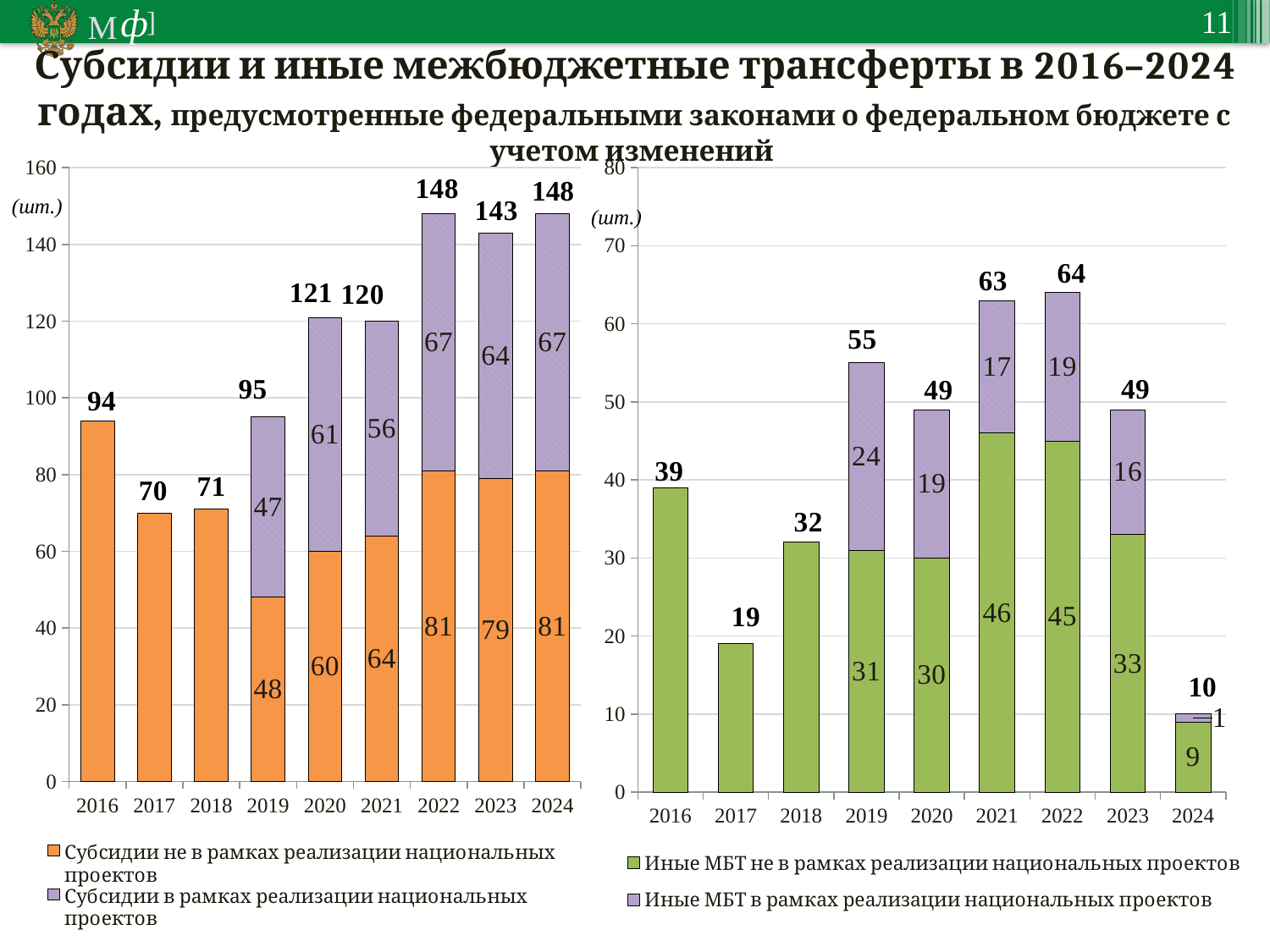

Субсидии и иные межбюджетные трансферты в 2016–2024 годах, предусмотренные федеральными законами о федеральном бюджете с учетом изменений

### Chart

| Category | Субсидии не в рамках реализации национальных проектов | Субсидии в рамках реализации национальных проектов |
|---|---|---|
| 2016 | 94.0 | None |
| 2017 | 70.0 | None |
| 2018 | 71.0 | None |
| 2019 | 48.0 | 47.0 |
| 2020 | 60.0 | 61.0 |
| 2021 | 64.0 | 56.0 |
| 2022 | 81.0 | 67.0 |
| 2023 | 79.0 | 64.0 |
| 2024 | 81.0 | 67.0 |

### Chart

| Category | Иные МБТ не в рамках реализации национальных проектов | Иные МБТ в рамках реализации национальных проектов |
|---|---|---|
| 2016 | 39.0 | None |
| 2017 | 19.0 | None |
| 2018 | 32.0 | None |
| 2019 | 31.0 | 24.0 |
| 2020 | 30.0 | 19.0 |
| 2021 | 46.0 | 17.0 |
| 2022 | 45.0 | 19.0 |
| 2023 | 33.0 | 16.0 |
| 2024 | 9.0 | 1.0 |
148
     (шт.)
     (шт.)
10